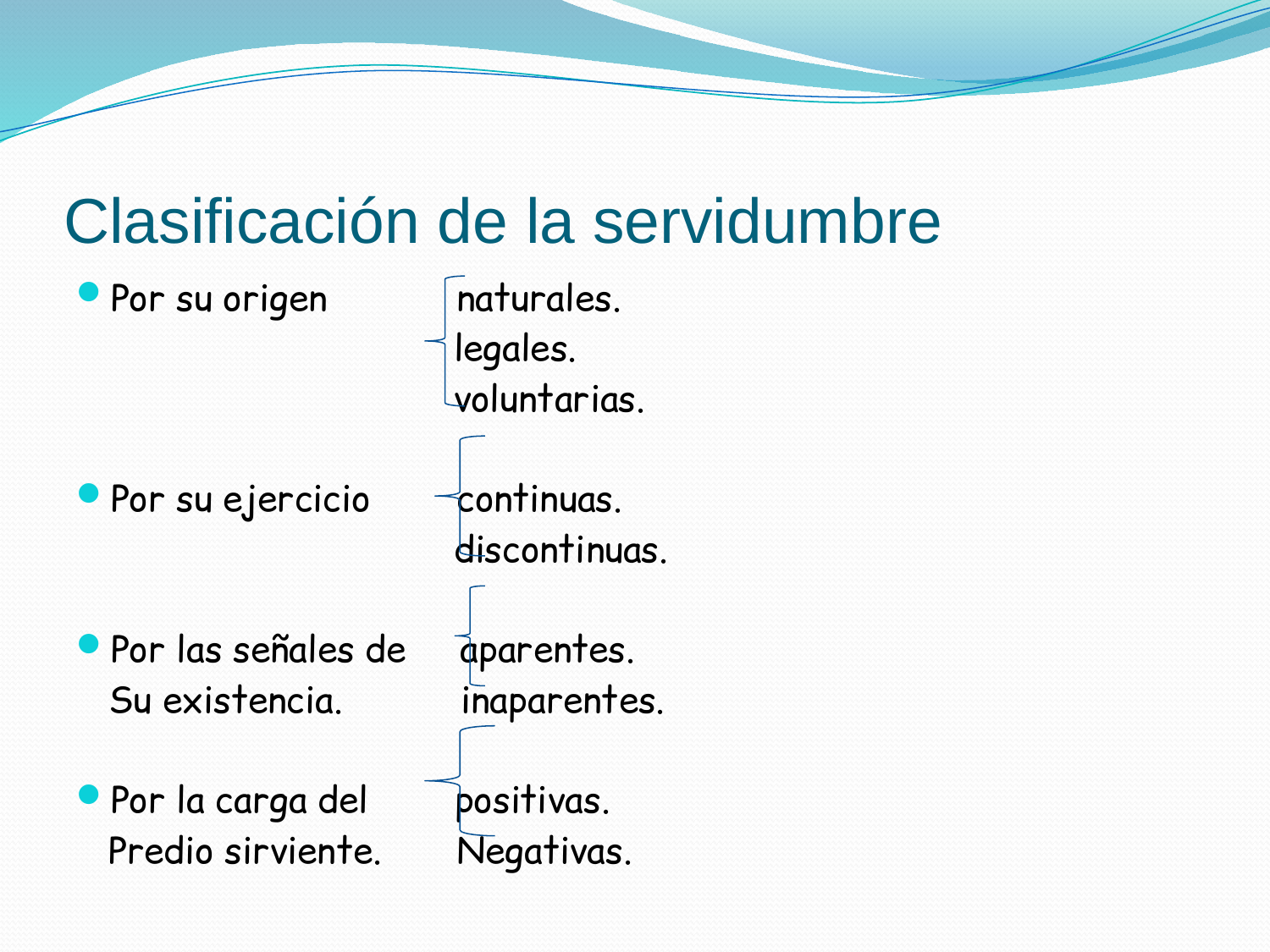

# Clasificación de la servidumbre
Por su origen            naturales.
                                   legales.
                                   voluntarias.

Por su ejercicio        continuas.
                                   discontinuas.

Por las señales de     aparentes.
   Su existencia.           inaparentes.

Por la carga del        positivas.
   Predio sirviente.       Negativas.